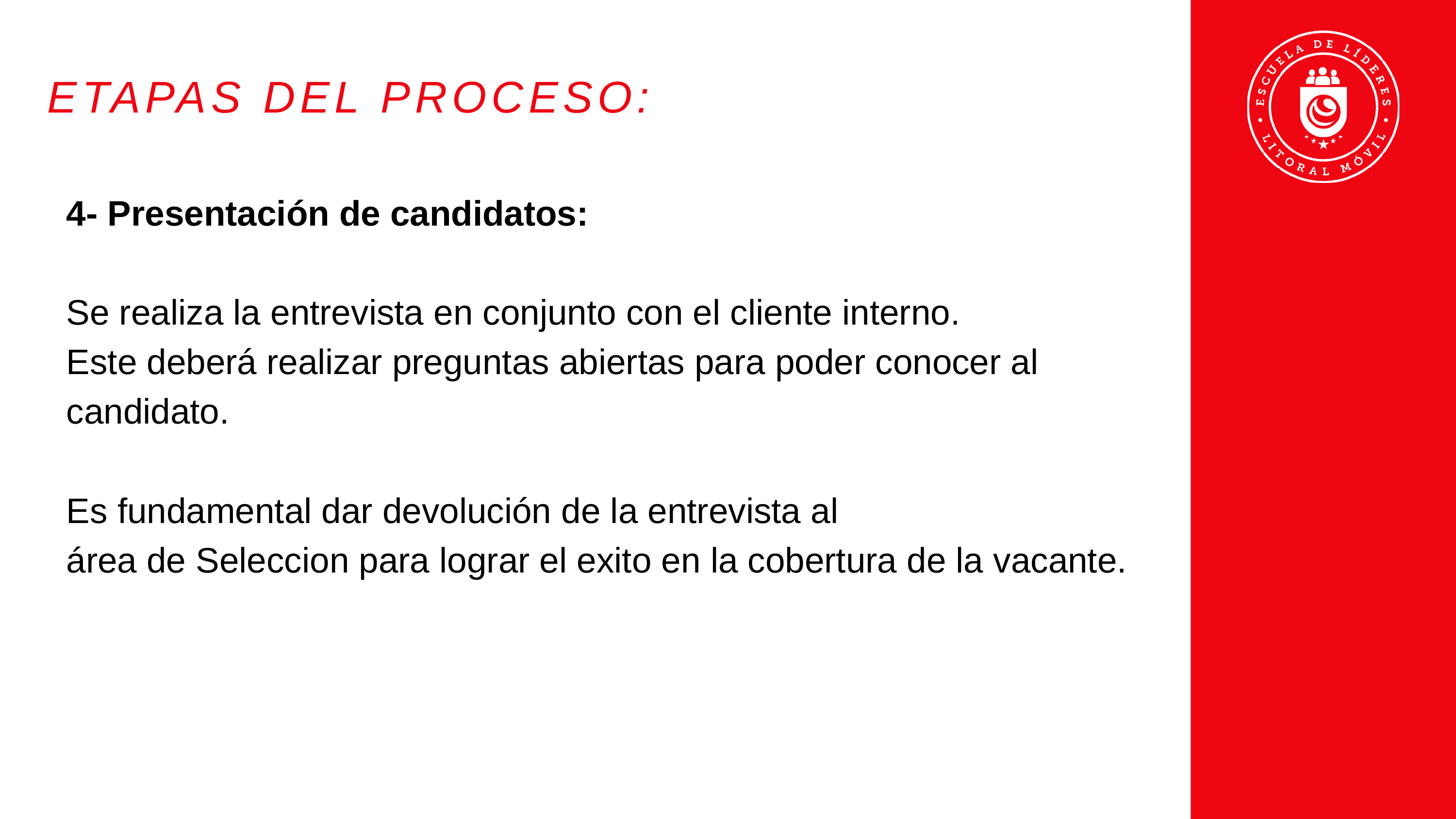

ETAPAS DEL PROCESO:
4- Presentación de candidatos:

Se realiza la entrevista en conjunto con el cliente interno.
Este deberá realizar preguntas abiertas para poder conocer al candidato.

Es fundamental dar devolución de la entrevista al
área de Seleccion para lograr el exito en la cobertura de la vacante.